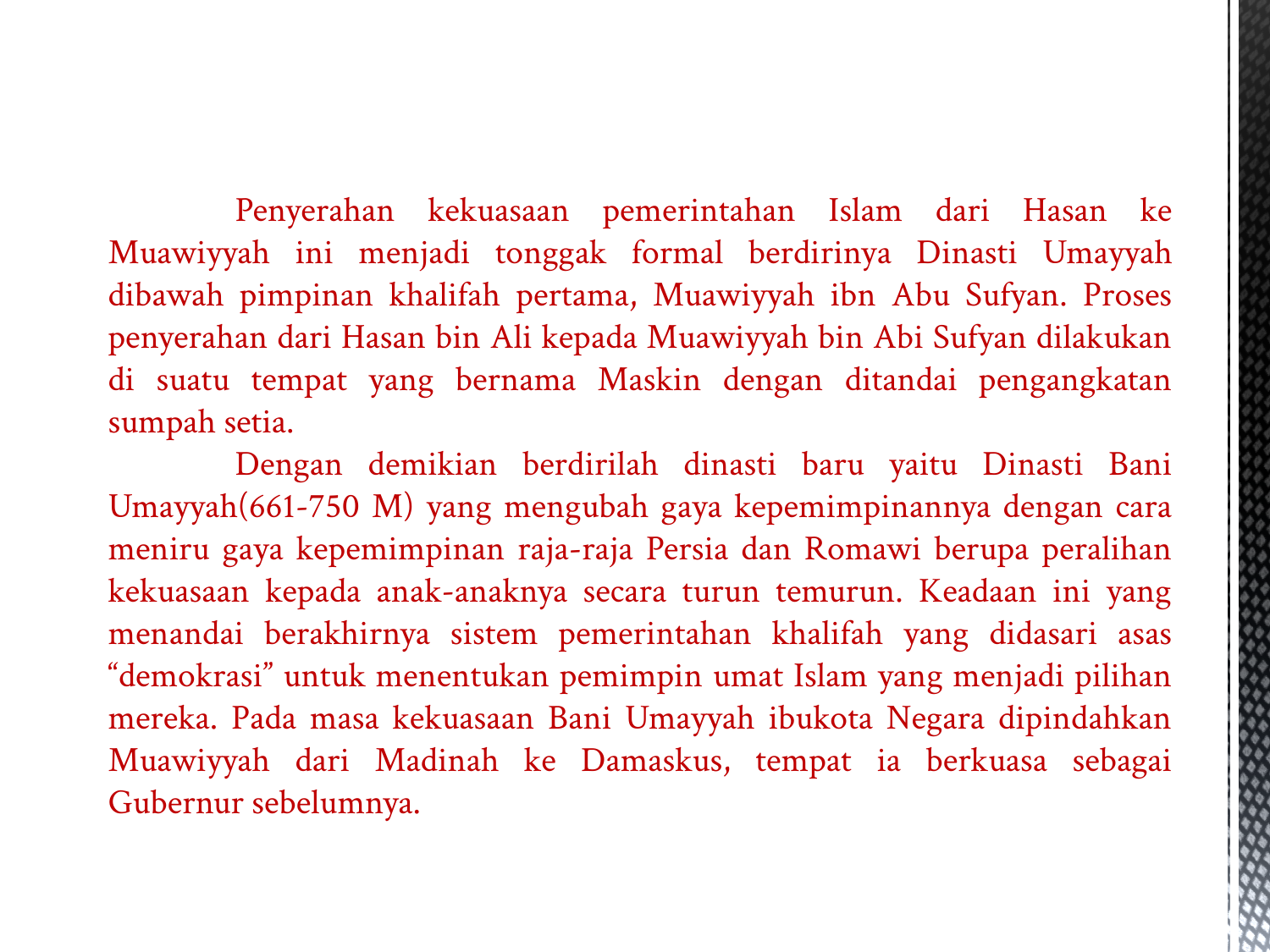

Penyerahan kekuasaan pemerintahan Islam dari Hasan ke Muawiyyah ini menjadi tonggak formal berdirinya Dinasti Umayyah dibawah pimpinan khalifah pertama, Muawiyyah ibn Abu Sufyan. Proses penyerahan dari Hasan bin Ali kepada Muawiyyah bin Abi Sufyan dilakukan di suatu tempat yang bernama Maskin dengan ditandai pengangkatan sumpah setia.
	Dengan demikian berdirilah dinasti baru yaitu Dinasti Bani Umayyah(661-750 M) yang mengubah gaya kepemimpinannya dengan cara meniru gaya kepemimpinan raja-raja Persia dan Romawi berupa peralihan kekuasaan kepada anak-anaknya secara turun temurun. Keadaan ini yang menandai berakhirnya sistem pemerintahan khalifah yang didasari asas “demokrasi” untuk menentukan pemimpin umat Islam yang menjadi pilihan mereka. Pada masa kekuasaan Bani Umayyah ibukota Negara dipindahkan Muawiyyah dari Madinah ke Damaskus, tempat ia berkuasa sebagai Gubernur sebelumnya.